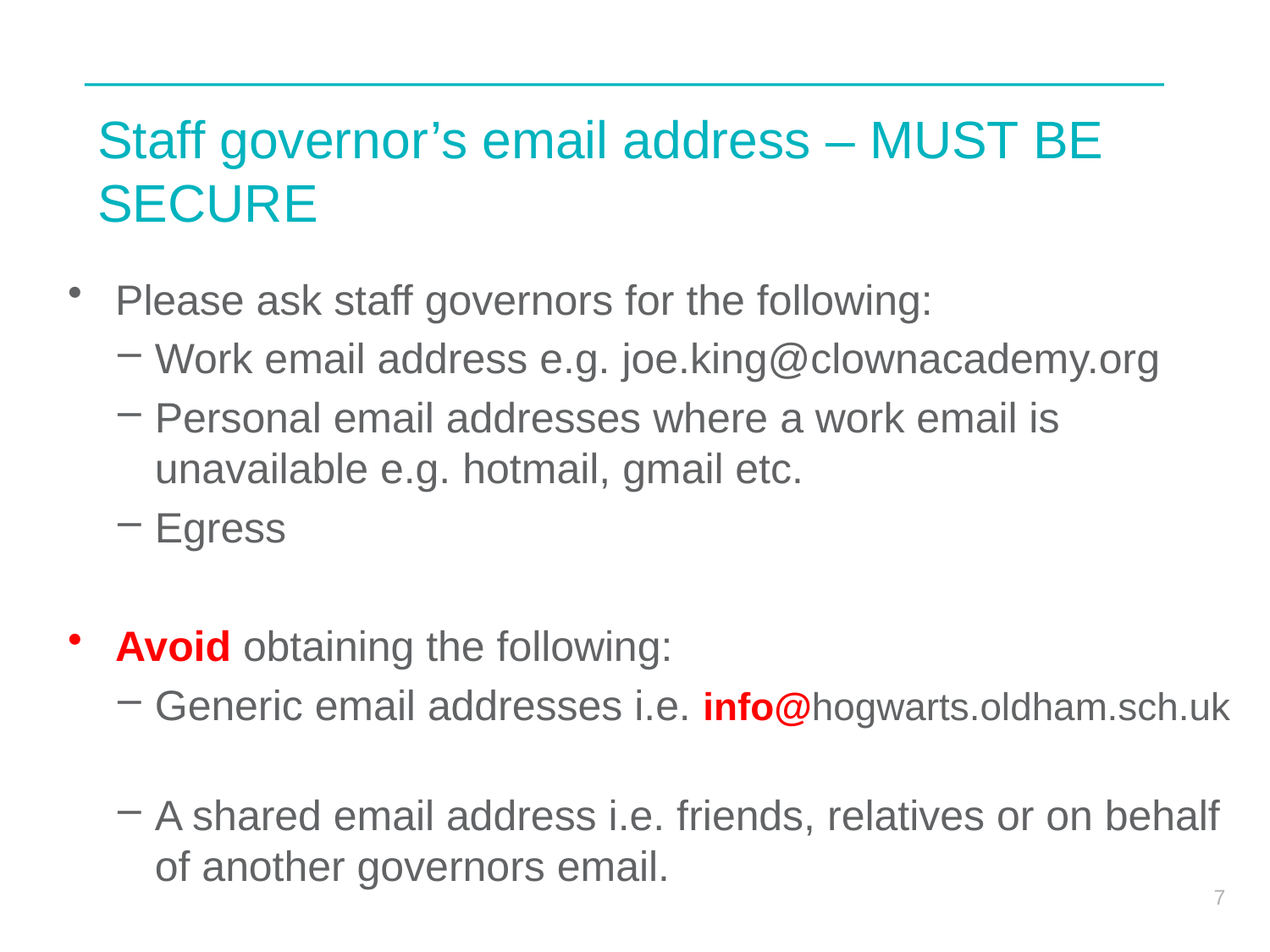

# Staff governor’s email address – MUST BE SECURE
Please ask staff governors for the following:
Work email address e.g. joe.king@clownacademy.org
Personal email addresses where a work email is unavailable e.g. hotmail, gmail etc.
Egress

Avoid obtaining the following:
Generic email addresses i.e. info@hogwarts.oldham.sch.uk
A shared email address i.e. friends, relatives or on behalf of another governors email.